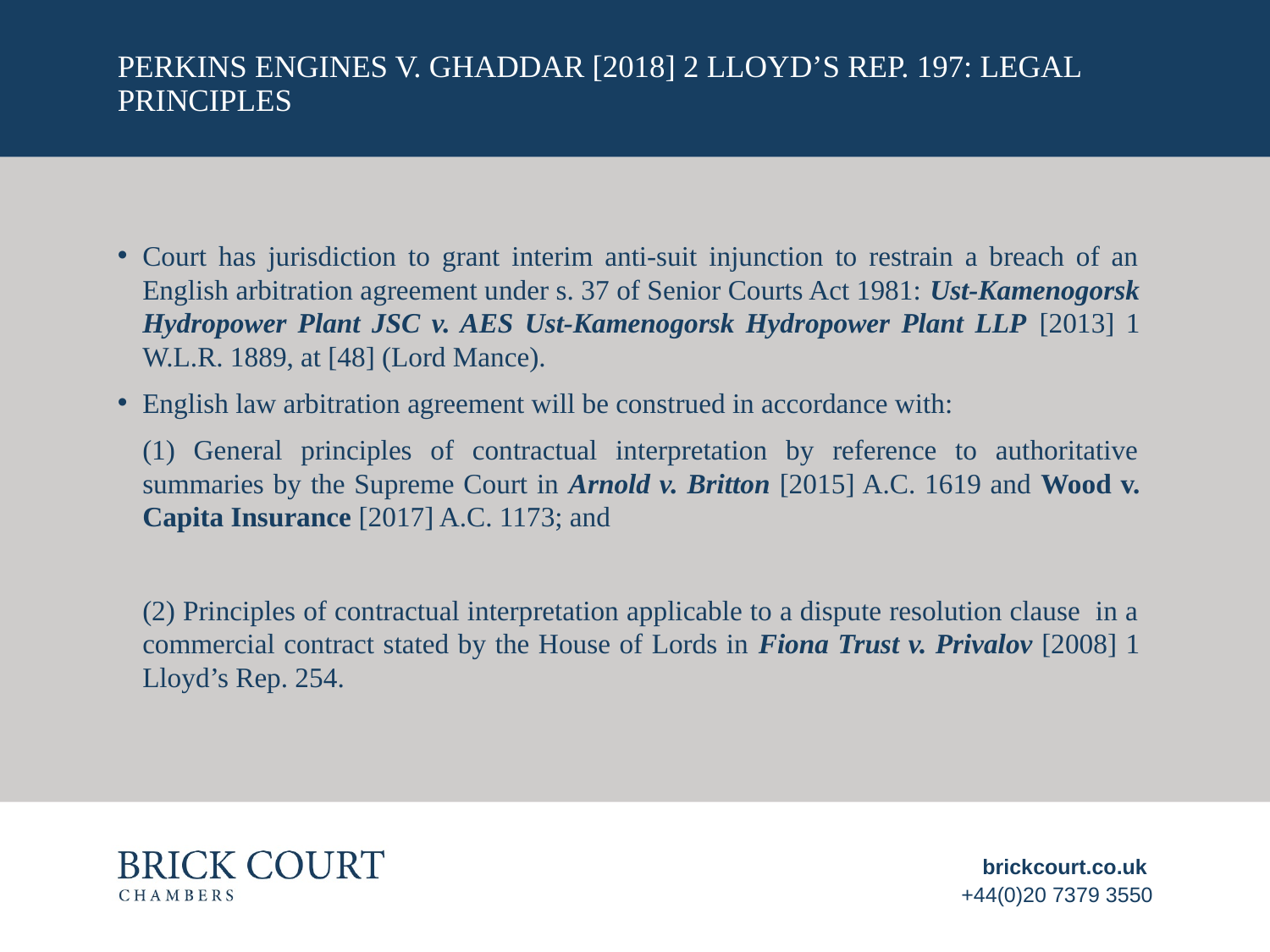

# PERKINS ENGINES V. GHADDAR [2018] 2 Lloyd’s Rep. 197: legal principles
Court has jurisdiction to grant interim anti-suit injunction to restrain a breach of an English arbitration agreement under s. 37 of Senior Courts Act 1981: Ust-Kamenogorsk Hydropower Plant JSC v. AES Ust-Kamenogorsk Hydropower Plant LLP [2013] 1 W.L.R. 1889, at [48] (Lord Mance).
English law arbitration agreement will be construed in accordance with:
	(1) General principles of contractual interpretation by reference to authoritative summaries by the Supreme Court in Arnold v. Britton [2015] A.C. 1619 and Wood v. Capita Insurance [2017] A.C. 1173; and

	(2) Principles of contractual interpretation applicable to a dispute resolution clause  in a commercial contract stated by the House of Lords in Fiona Trust v. Privalov [2008] 1 Lloyd’s Rep. 254.
brickcourt.co.uk
+44(0)20 7379 3550